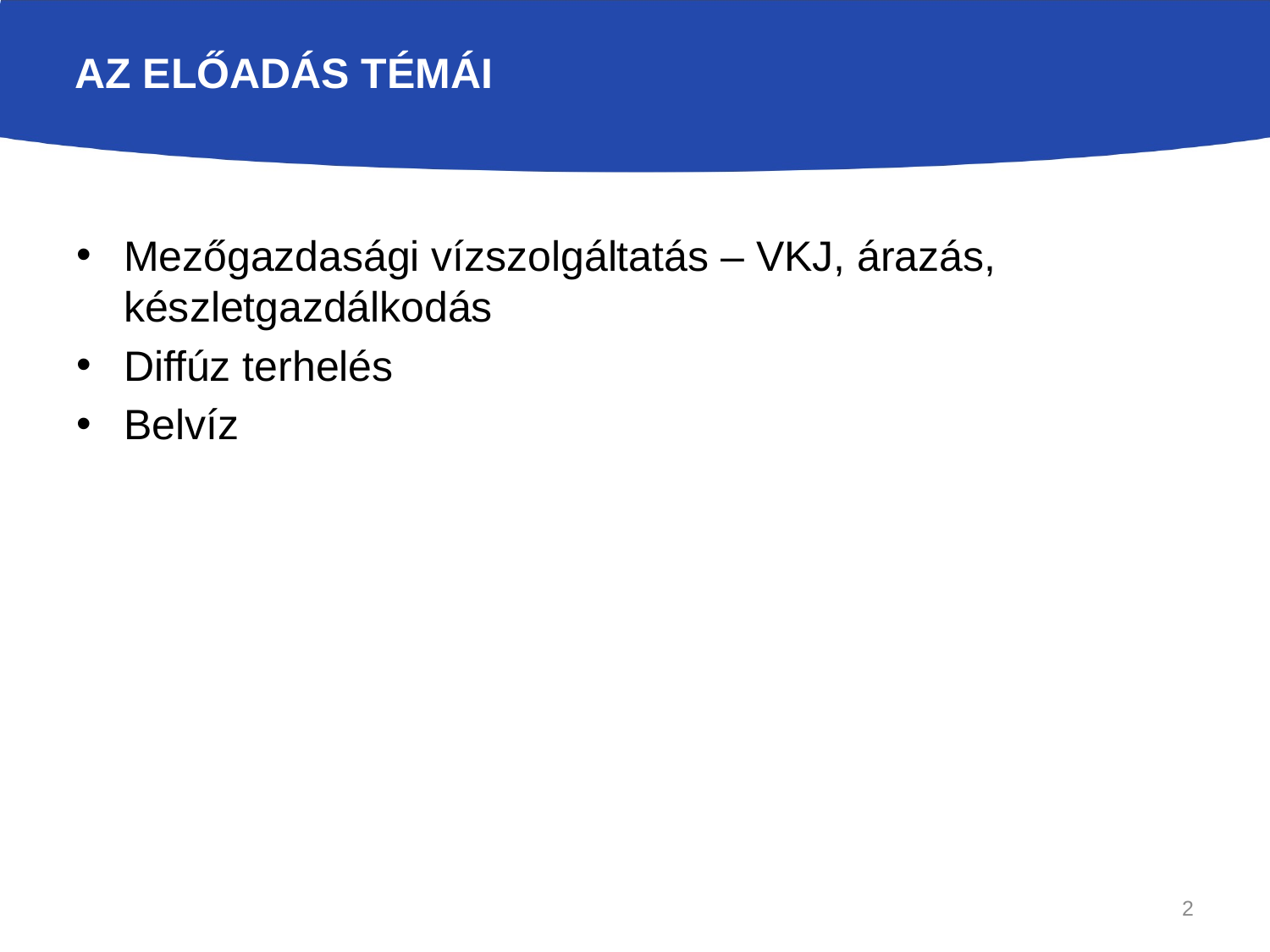

# Az előadás témái
Mezőgazdasági vízszolgáltatás – VKJ, árazás, készletgazdálkodás
Diffúz terhelés
Belvíz

2